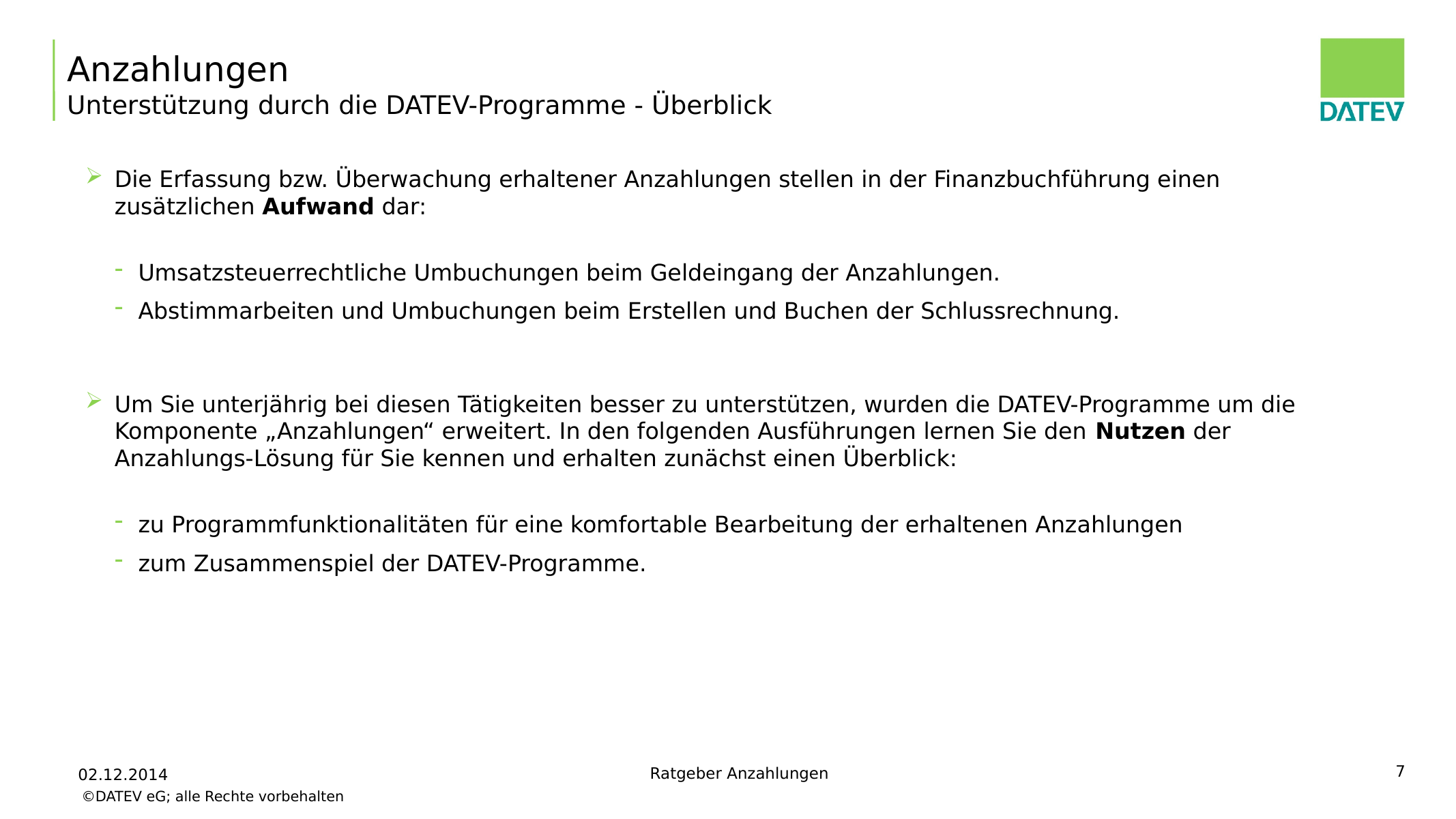

# Anzahlungen Unterstützung durch die DATEV-Programme - Überblick
Die Erfassung bzw. Überwachung erhaltener Anzahlungen stellen in der Finanzbuchführung einen zusätzlichen Aufwand dar:
Umsatzsteuerrechtliche Umbuchungen beim Geldeingang der Anzahlungen.
Abstimmarbeiten und Umbuchungen beim Erstellen und Buchen der Schlussrechnung.
Um Sie unterjährig bei diesen Tätigkeiten besser zu unterstützen, wurden die DATEV-Programme um die Komponente „Anzahlungen“ erweitert. In den folgenden Ausführungen lernen Sie den Nutzen der Anzahlungs-Lösung für Sie kennen und erhalten zunächst einen Überblick:
zu Programmfunktionalitäten für eine komfortable Bearbeitung der erhaltenen Anzahlungen
zum Zusammenspiel der DATEV-Programme.

7
Ratgeber Anzahlungen
02.12.2014